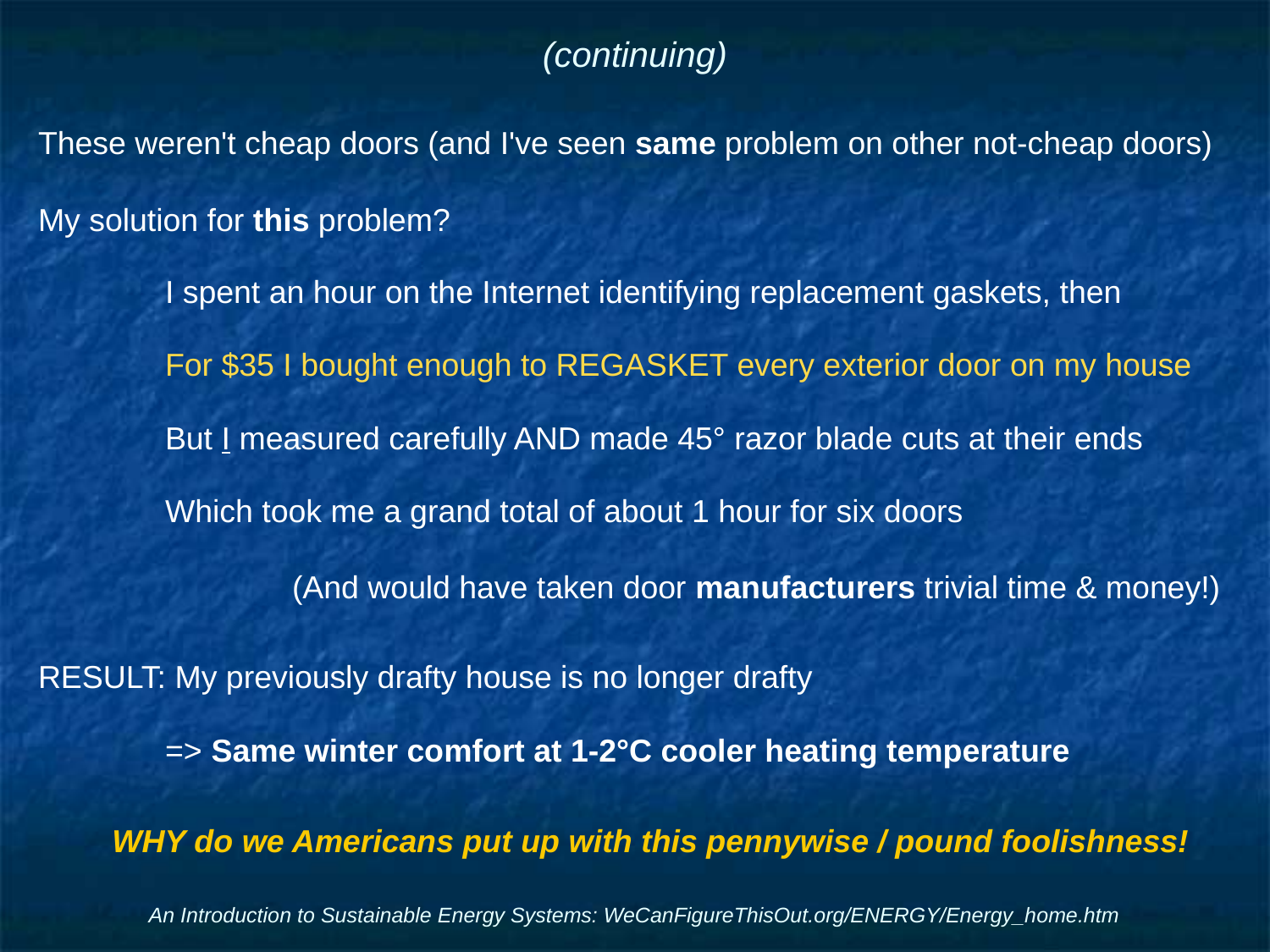

# (continuing)
These weren't cheap doors (and I've seen same problem on other not-cheap doors)

My solution for this problem?

	I spent an hour on the Internet identifying replacement gaskets, then

	For $35 I bought enough to REGASKET every exterior door on my house

	But I measured carefully AND made 45° razor blade cuts at their ends

	Which took me a grand total of about 1 hour for six doors

		(And would have taken door manufacturers trivial time & money!)

RESULT: My previously drafty house is no longer drafty

	=> Same winter comfort at 1-2°C cooler heating temperature

WHY do we Americans put up with this pennywise / pound foolishness!
An Introduction to Sustainable Energy Systems: WeCanFigureThisOut.org/ENERGY/Energy_home.htm